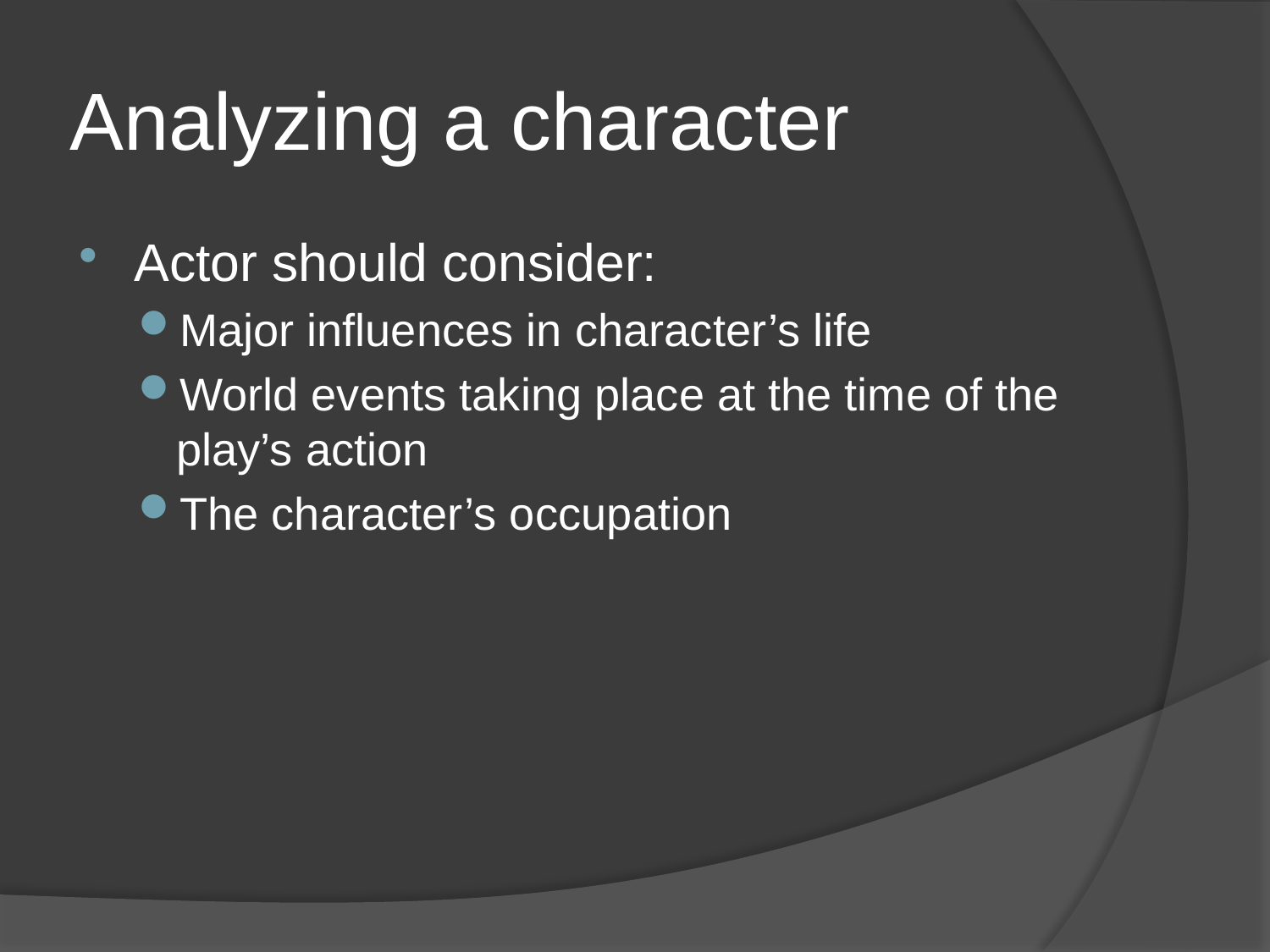

# Analyzing a character
Actor should consider:
Major influences in character’s life
World events taking place at the time of the play’s action
The character’s occupation